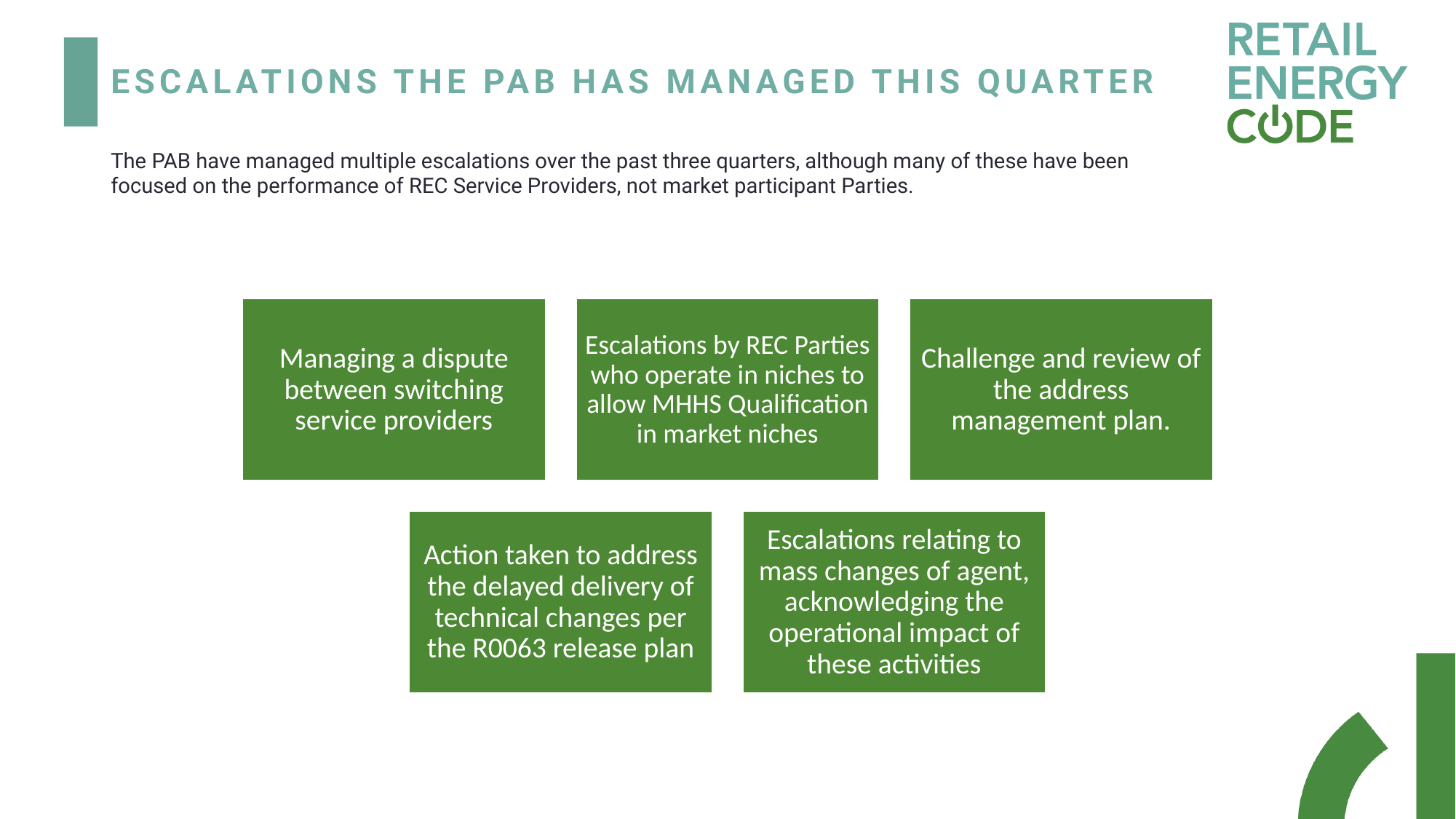

# Escalations the PAB has Managed this quarter
The PAB have managed multiple escalations over the past three quarters, although many of these have been focused on the performance of REC Service Providers, not market participant Parties.
Managing a dispute between switching service providers
Escalations by REC Parties who operate in niches to allow MHHS Qualification in market niches
Challenge and review of the address management plan.
Action taken to address the delayed delivery of technical changes per the R0063 release plan
Escalations relating to mass changes of agent, acknowledging the operational impact of these activities